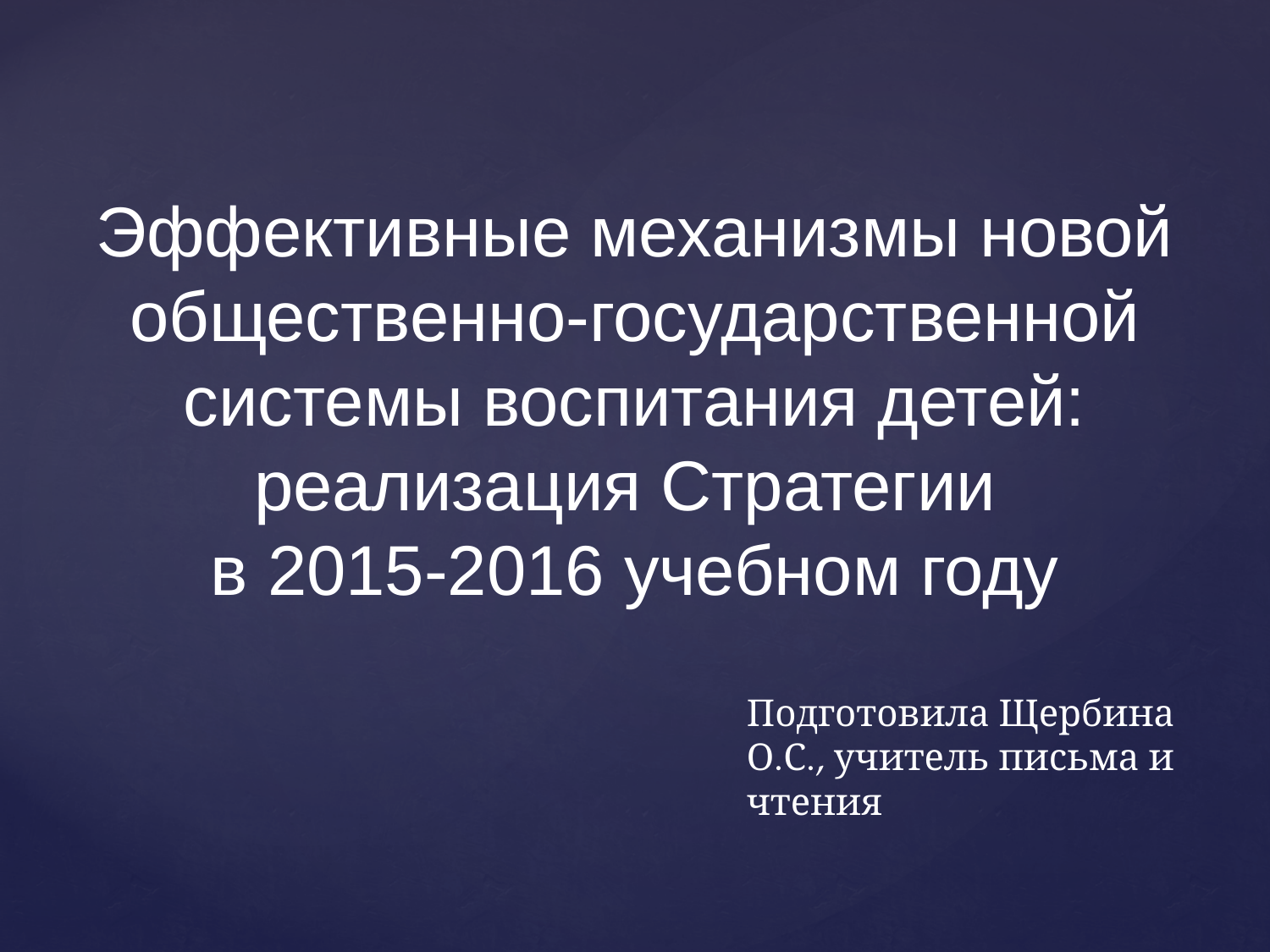

# Эффективные механизмы новой общественно-государственной системы воспитания детей: реализация Стратегии в 2015-2016 учебном году
Подготовила Щербина О.С., учитель письма и чтения